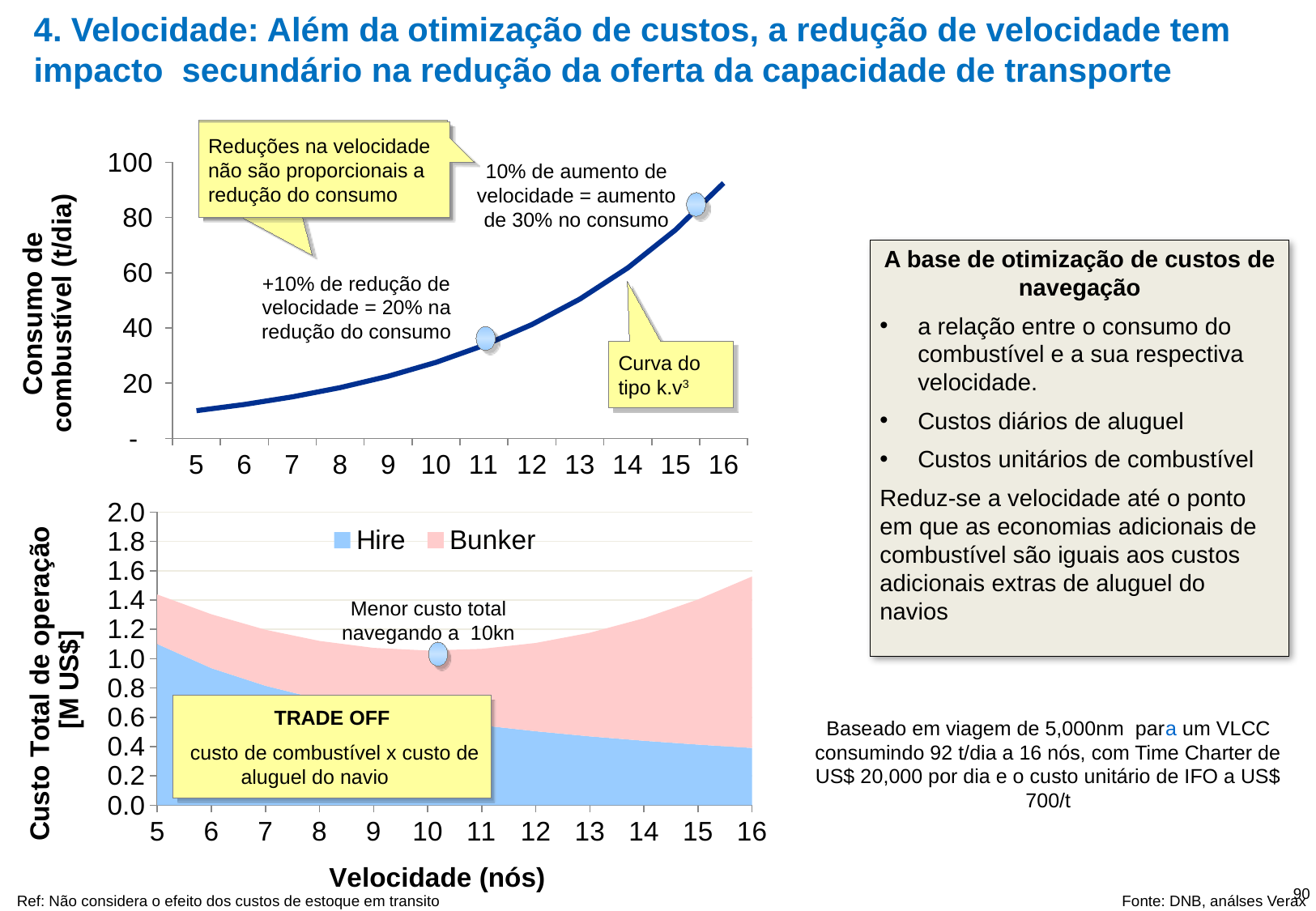

# 4. Velocidade: Além da otimização de custos, a redução de velocidade tem impacto  secundário na redução da oferta da capacidade de transporte
Reduções na velocidade não são proporcionais a redução do ao consumo
Reduções na velocidade não são proporcionais a redução do consumo

### Chart

| Category | Consumo |
|---|---|
| 5 | 10.023365625522256 |
| 6 | 12.267076055367273 |
| 7 | 15.013036595711775 |
| 8 | 18.37367493336478 |
| 9 | 22.486585468884073 |
| 10 | 27.52016283531958 |
| 11 | 33.68049646890609 |
| 12 | 41.21980851567236 |
| 13 | 50.44678054663722 |
| 14 | 61.73919188763277 |
| 15 | 75.55938701408428 |
| 16 | 92.47320529130226 |
10% de aumento de velocidade = aumento de 30% no consumo

A base de otimização de custos de navegação
a relação entre o consumo do combustível e a sua respectiva velocidade.
Custos diários de aluguel
Custos unitários de combustível
Reduz-se a velocidade até o ponto em que as economias adicionais de combustível são iguais aos custos adicionais extras de aluguel do navios

+10% de redução de velocidade = 20% na redução do consumo

Curva do tipo k.v3

### Chart

| Category | Hire | Bunker |
|---|---|---|
| 5 | 1.100020784956937 | 0.3376792150430632 |
| 6 | 0.9352540171397569 | 0.3676459828602433 |
| 7 | 0.8153553768622016 | 0.3819446231377984 |
| 8 | 0.7239925657230286 | 0.3969074342769716 |
| 9 | 0.6519411011981293 | 0.421758898801871 |
| 10 | 0.5935867459336452 | 0.46211325406635506 |
| 11 | 0.5453115612280507 | 0.5215884387719493 |
| 12 | 0.5046762718007106 | 0.6026237281992893 |
| 13 | 0.46997484309835513 | 0.7069251569016451 |
| 14 | 0.43997727274769827 | 0.8357227272523018 |
| 15 | 0.4137737873439867 | 0.9899262126560135 |
| 16 | 0.39067660997378983 | 1.1702233900262105 |
Menor custo total navegando a  10kn

TRADE OFF
 custo de combustível x custo de aluguel do navio
Baseado em viagem de 5,000nm  para um VLCC consumindo 92 t/dia a 16 nós, com Time Charter de US$ 20,000 por dia e o custo unitário de IFO a US$ 700/t
Ref: Não considera o efeito dos custos de estoque em transito
Fonte: DNB, análses Verax
90